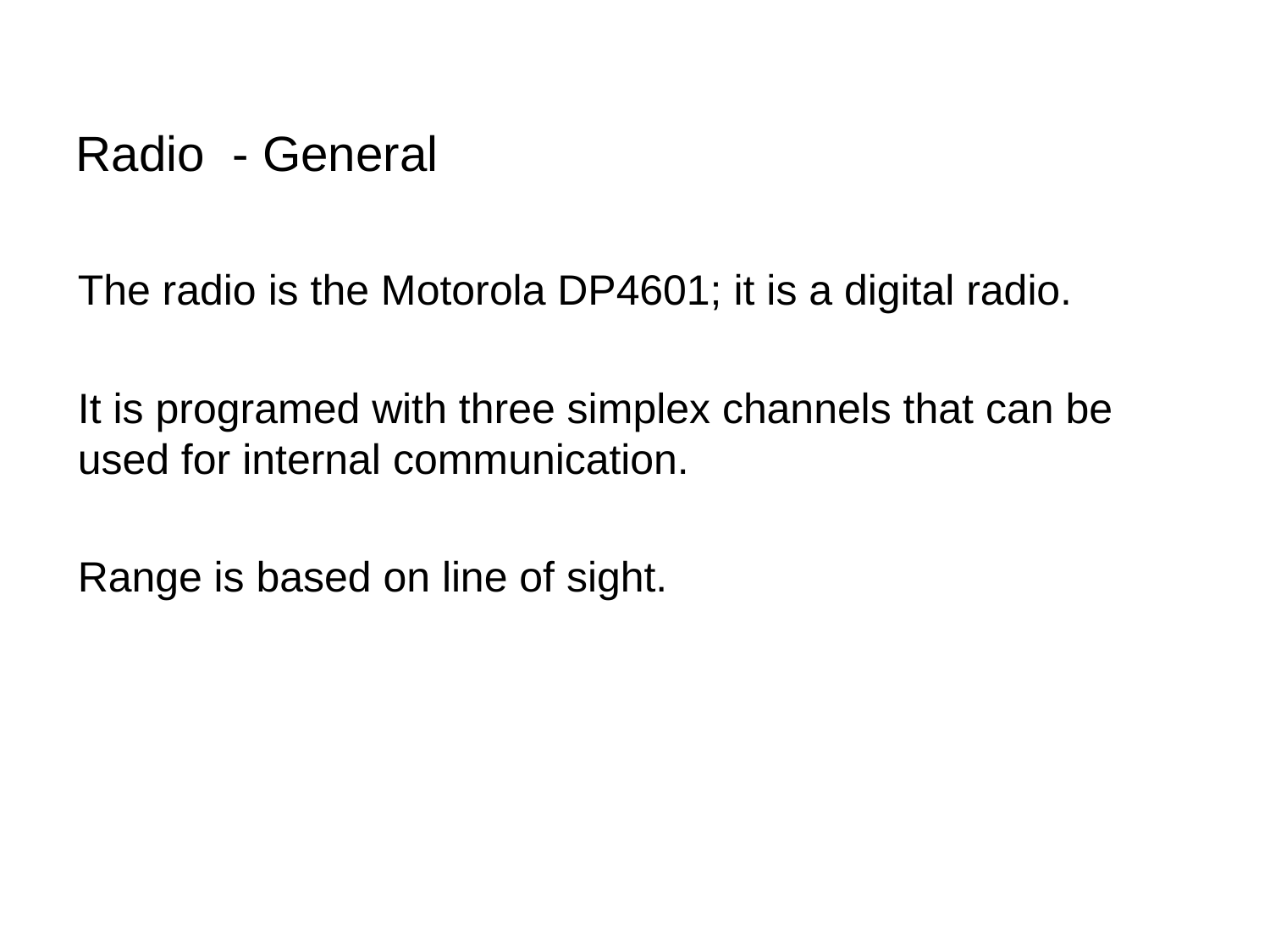

# Radio  - General
The radio is the Motorola DP4601; it is a digital radio.

It is programed with three simplex channels that can be used for internal communication.

Range is based on line of sight.